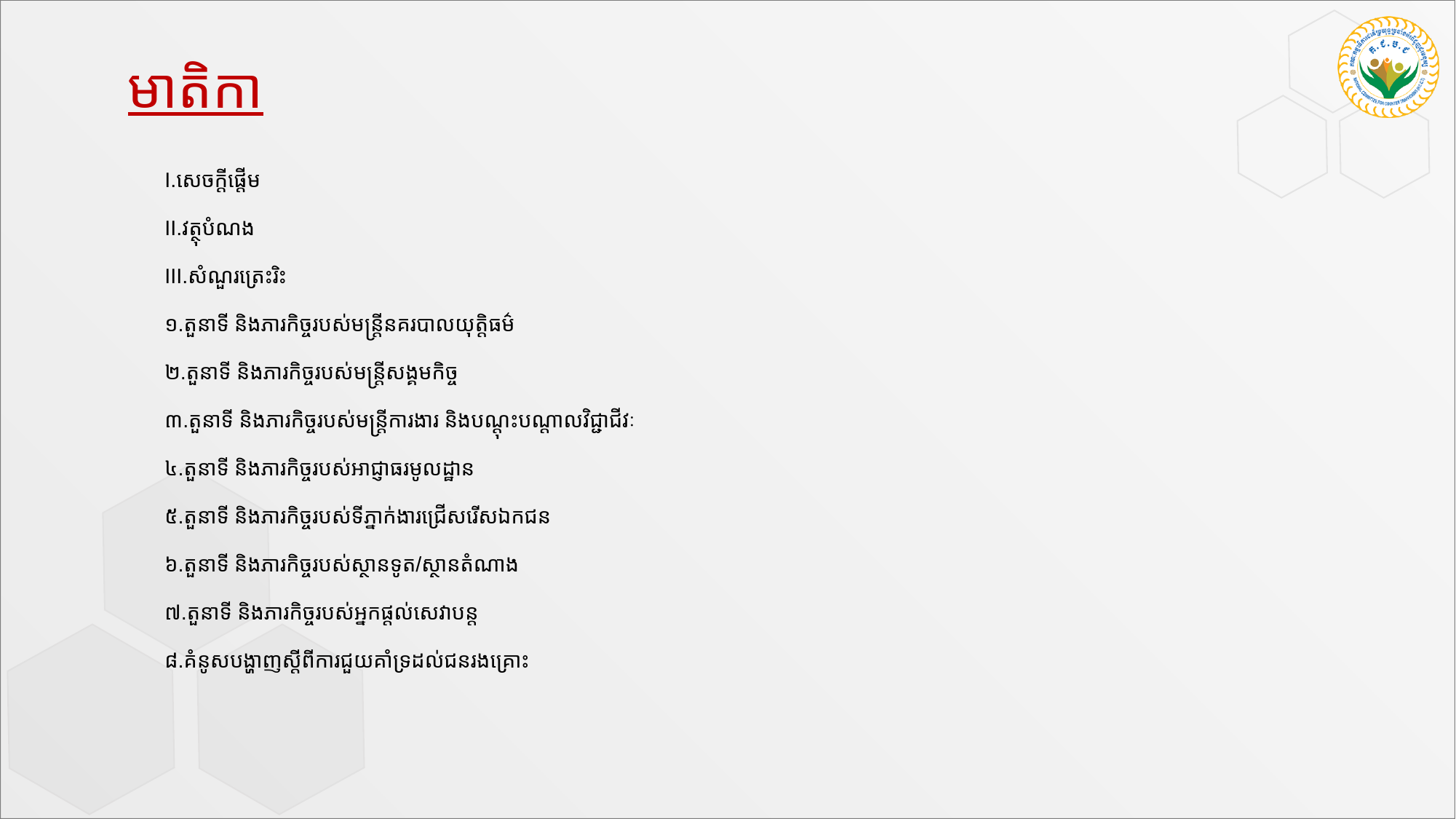

# មាតិកា
I.សេចក្តីផ្តើម
II.វត្ថុបំណង
III.សំណួរត្រេះរិះ
១.តួនាទី និងភារកិច្ចរបស់មន្រ្តីនគរបាលយុត្តិធម៌
២.តួនាទី និងភារកិច្ចរបស់មន្រ្តីសង្គមកិច្ច
៣.តួនាទី និងភារកិច្ចរបស់មន្រ្តីការងារ និងបណ្តុះបណ្តាលវិជ្ជាជីវៈ
៤.តួនាទី និងភារកិច្ចរបស់អាជ្ញាធរមូលដ្ឋាន
៥.តួនាទី និងភារកិច្ចរបស់ទីភ្នាក់ងារជ្រើសរើសឯកជន
៦.តួនាទី និងភារកិច្ចរបស់ស្ថានទូត/ស្ថានតំណាង
៧.តួនាទី និងភារកិច្ចរបស់អ្នកផ្តល់សេវាបន្ត
៨.គំនូសបង្ហាញស្តីពីការជួយគាំទ្រដល់ជនរងគ្រោះ